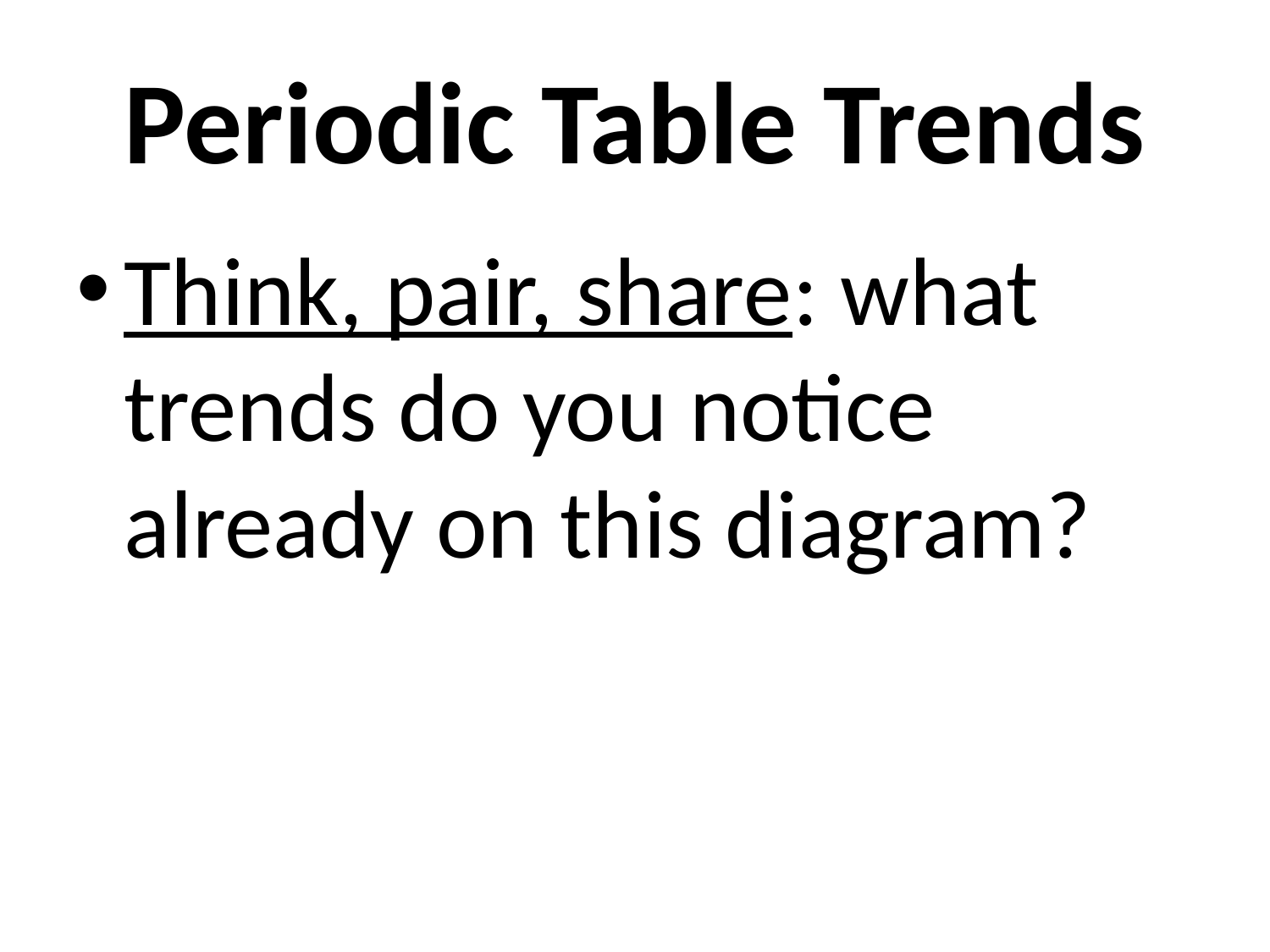

# Periodic Table Trends
Think, pair, share: what trends do you notice already on this diagram?